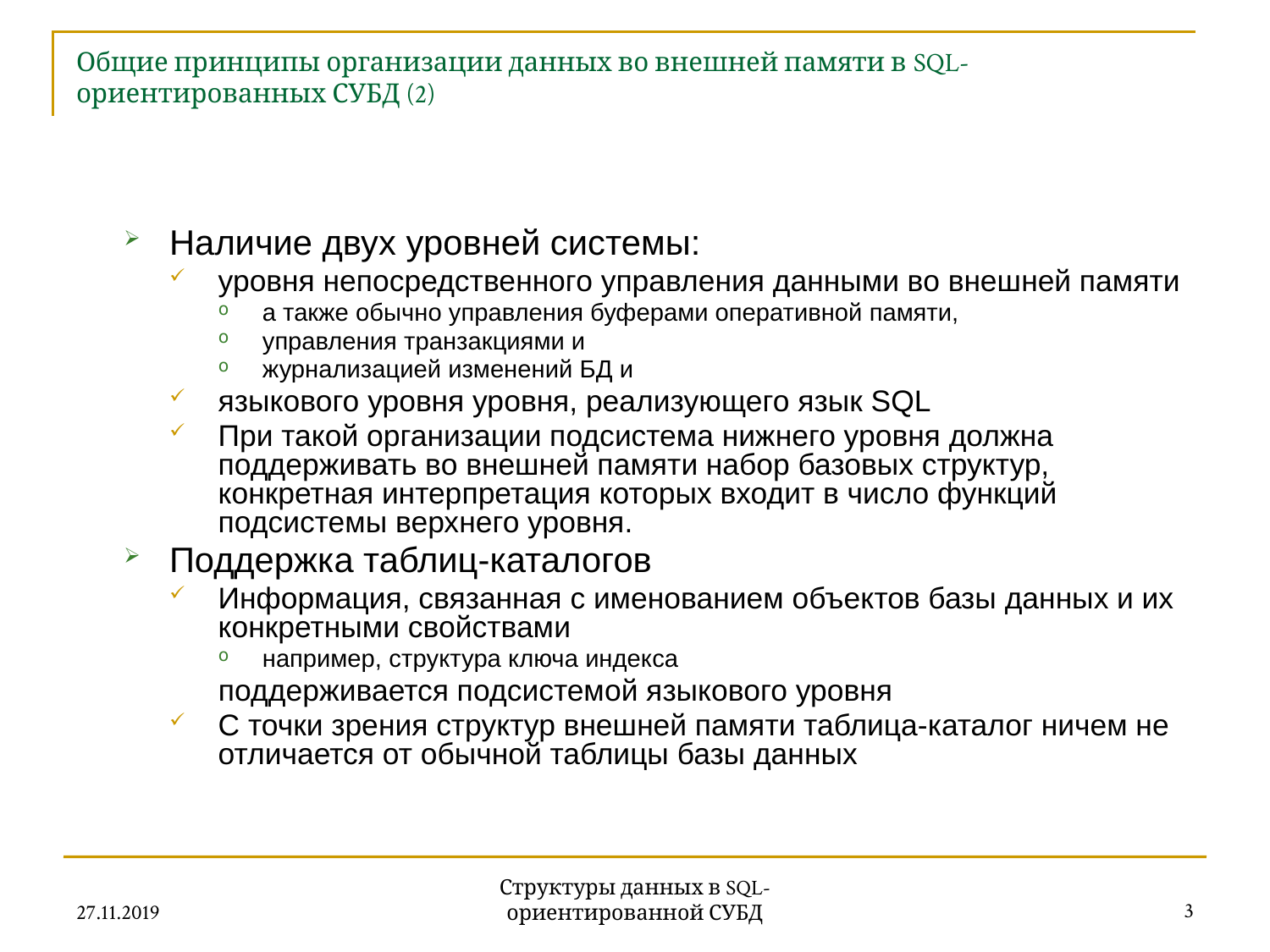

# Общие принципы организации данных во внешней памяти в SQL-ориентированных СУБД (2)
Наличие двух уровней системы:
уровня непосредственного управления данными во внешней памяти
а также обычно управления буферами оперативной памяти,
управления транзакциями и
журнализацией изменений БД и
языкового уровня уровня, реализующего язык SQL
При такой организации подсистема нижнего уровня должна поддерживать во внешней памяти набор базовых структур, конкретная интерпретация которых входит в число функций подсистемы верхнего уровня.
Поддержка таблиц-каталогов
Информация, связанная с именованием объектов базы данных и их конкретными свойствами
например, структура ключа индекса
поддерживается подсистемой языкового уровня
С точки зрения структур внешней памяти таблица-каталог ничем не отличается от обычной таблицы базы данных
27.11.2019
3
Структуры данных в SQL-ориентированной СУБД